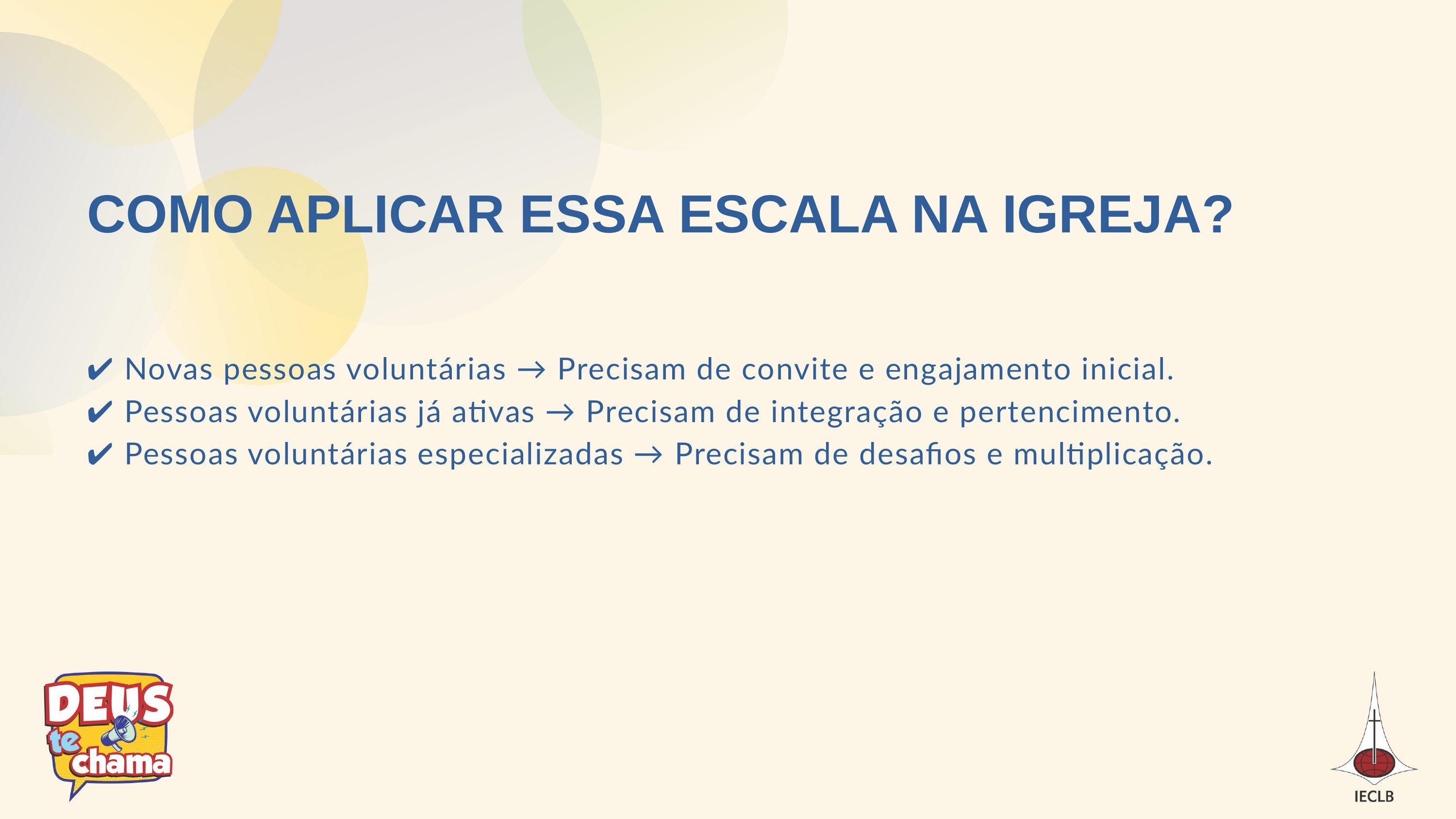

COMO APLICAR ESSA ESCALA NA IGREJA?
✔ Novas pessoas voluntárias → Precisam de convite e engajamento inicial.
✔ Pessoas voluntárias já ativas → Precisam de integração e pertencimento.
✔ Pessoas voluntárias especializadas → Precisam de desafios e multiplicação.